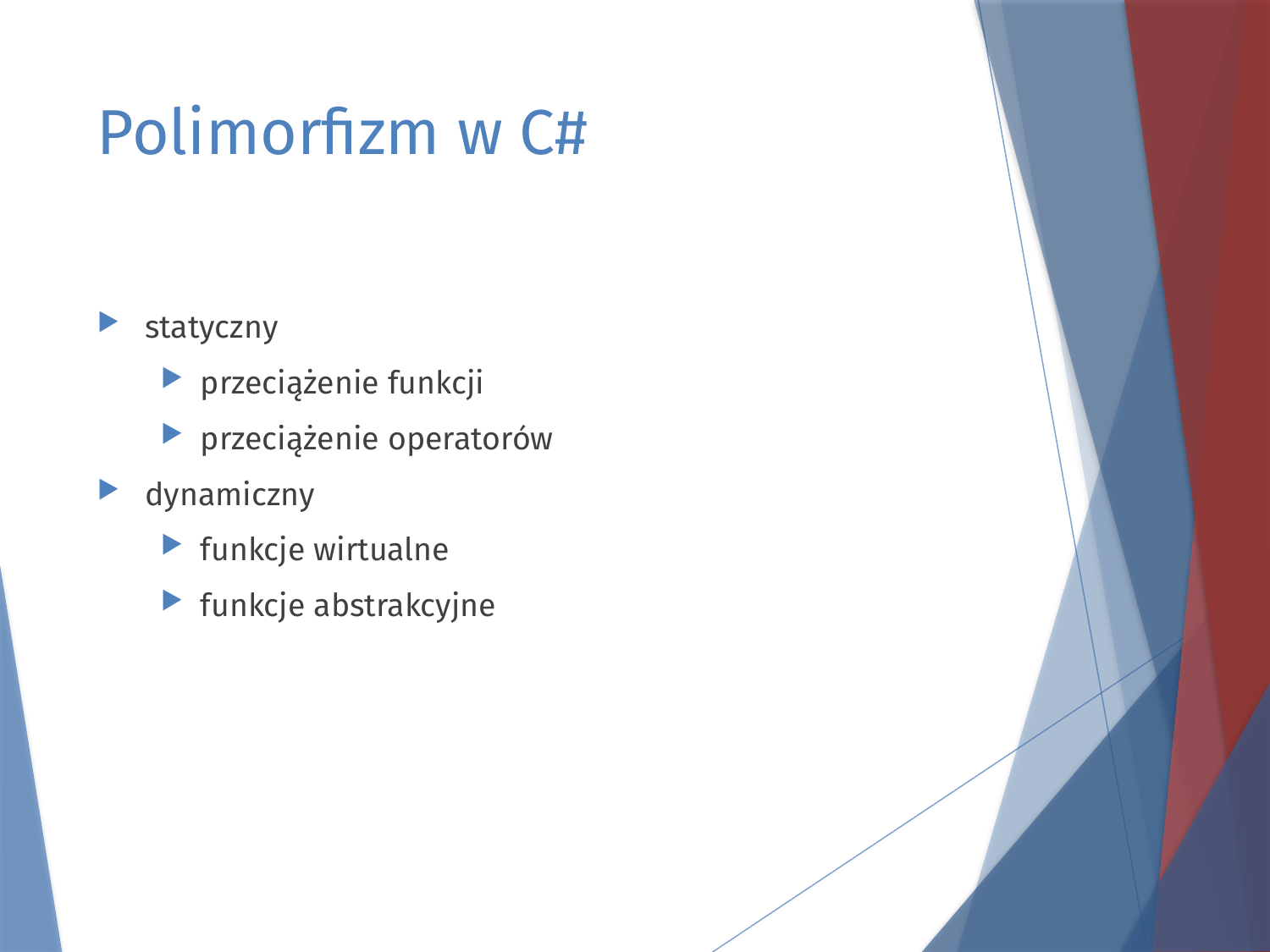

# Polimorfizm w C#
statyczny
przeciążenie funkcji
przeciążenie operatorów
dynamiczny
funkcje wirtualne
funkcje abstrakcyjne